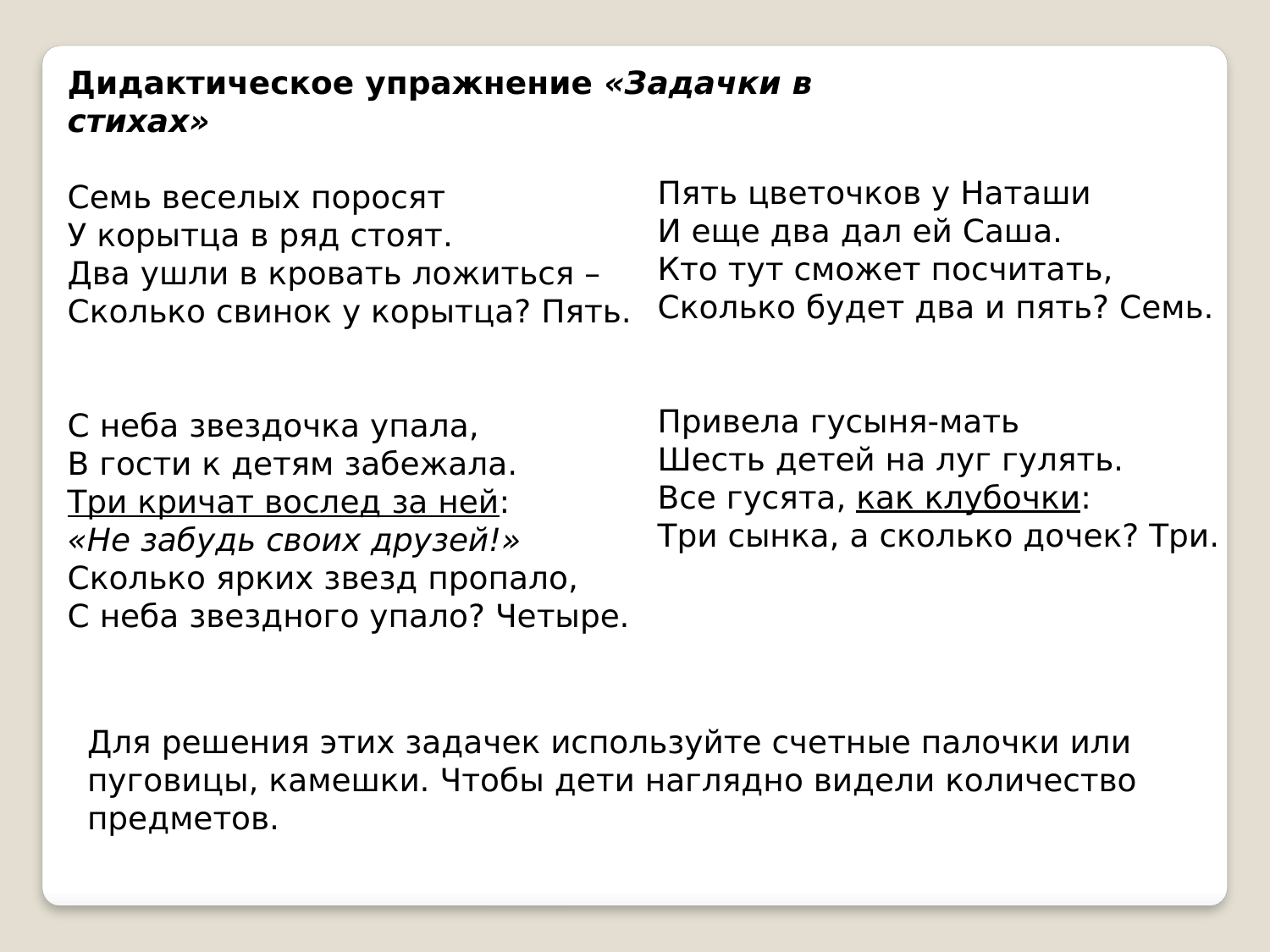

Дидактическое упражнение «Задачки в стихах»

Семь веселых поросят
У корытца в ряд стоят.
Два ушли в кровать ложиться –
Сколько свинок у корытца? Пять.

С неба звездочка упала,
В гости к детям забежала.
Три кричат вослед за ней:
«Не забудь своих друзей!»
Сколько ярких звезд пропало,
С неба звездного упало? Четыре.
Пять цветочков у Наташи
И еще два дал ей Саша.
Кто тут сможет посчитать,
Сколько будет два и пять? Семь.

Привела гусыня-мать
Шесть детей на луг гулять.
Все гусята, как клубочки:
Три сынка, а сколько дочек? Три.
Для решения этих задачек используйте счетные палочки или пуговицы, камешки. Чтобы дети наглядно видели количество предметов.